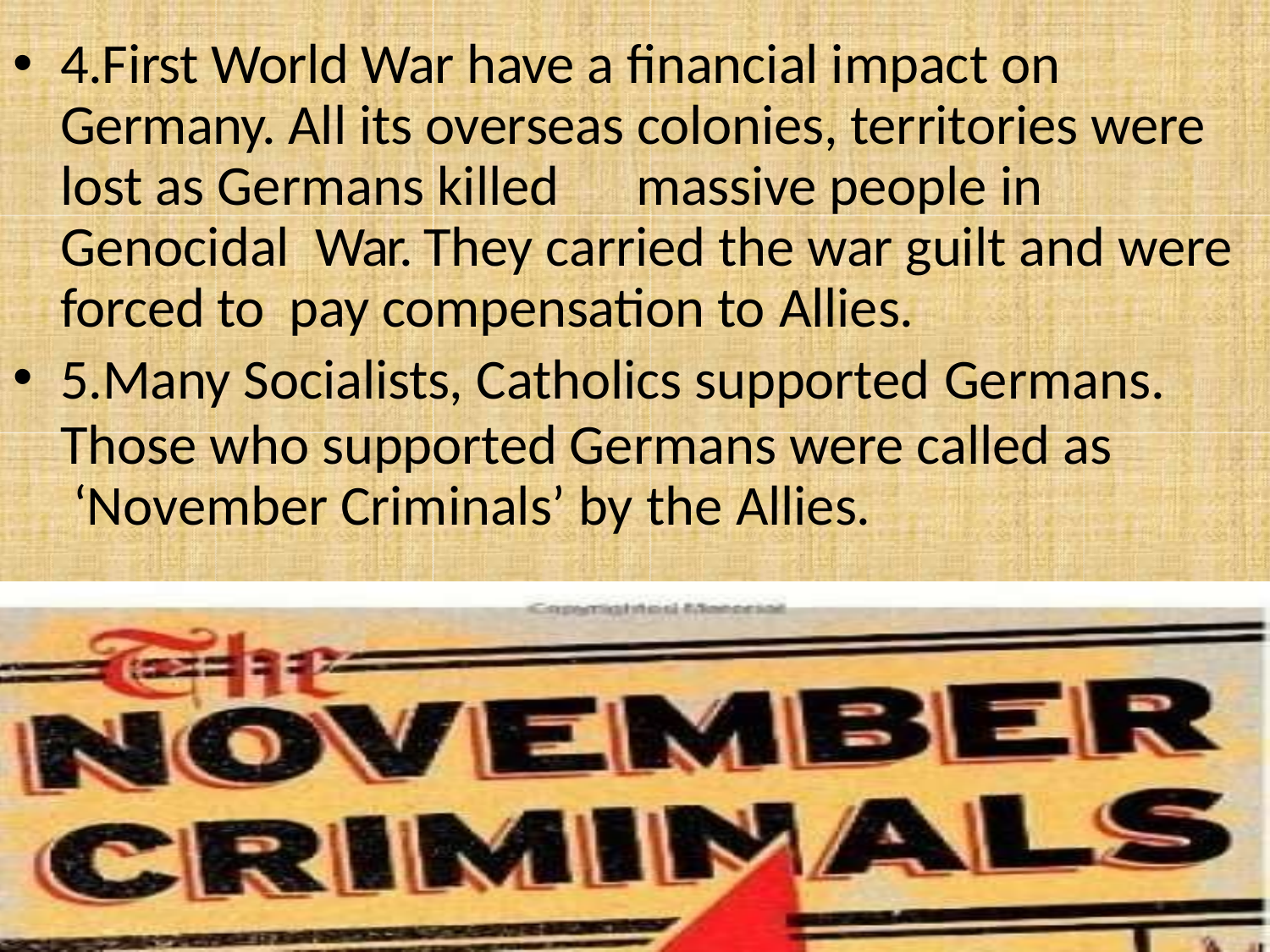

4.First World War have a financial impact on  Germany. All its overseas colonies, territories were  lost as Germans killed	massive people in Genocidal  War. They carried the war guilt and were forced to  pay compensation to Allies.
5.Many Socialists, Catholics supported Germans.
Those who supported Germans were called as  ‘November Criminals’ by the Allies.